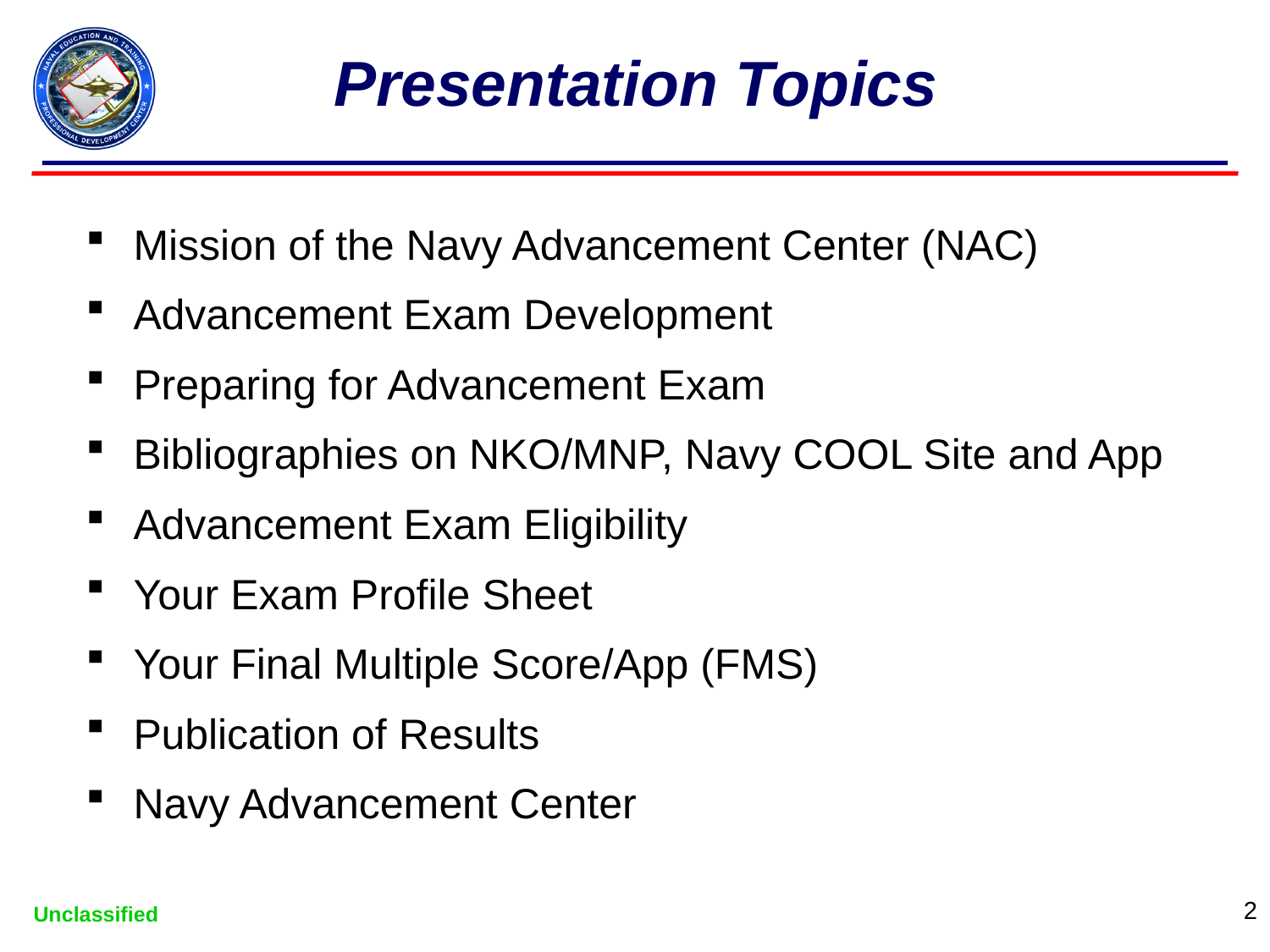

# Presentation Topics
Mission of the Navy Advancement Center (NAC)
Advancement Exam Development
Preparing for Advancement Exam
Bibliographies on NKO/MNP, Navy COOL Site and App
Advancement Exam Eligibility
Your Exam Profile Sheet
Your Final Multiple Score/App (FMS)
Publication of Results
Navy Advancement Center

2
Unclassified